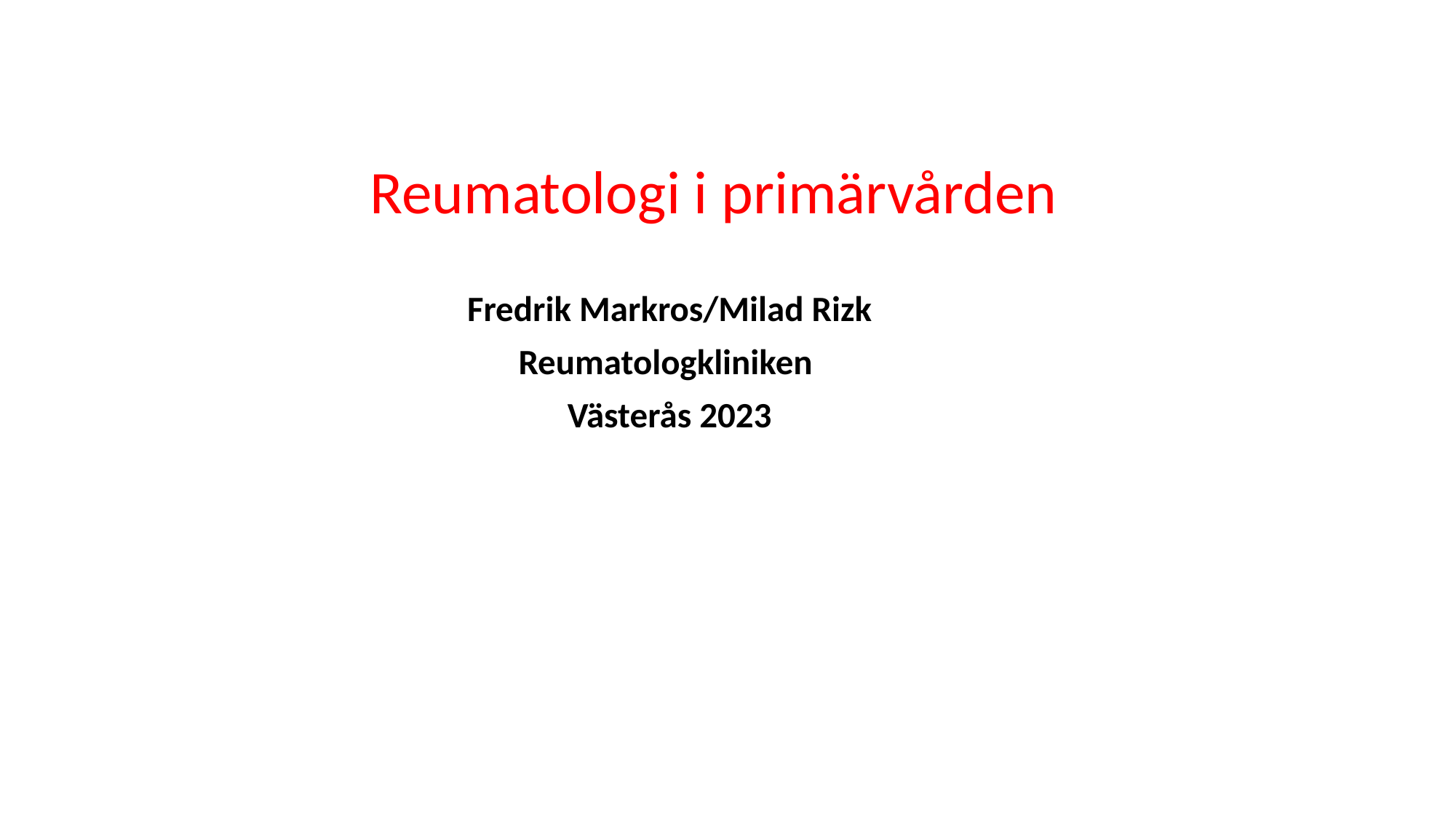

# Reumatologi i primärvården
Fredrik Markros/Milad Rizk
Reumatologkliniken
Västerås 2023